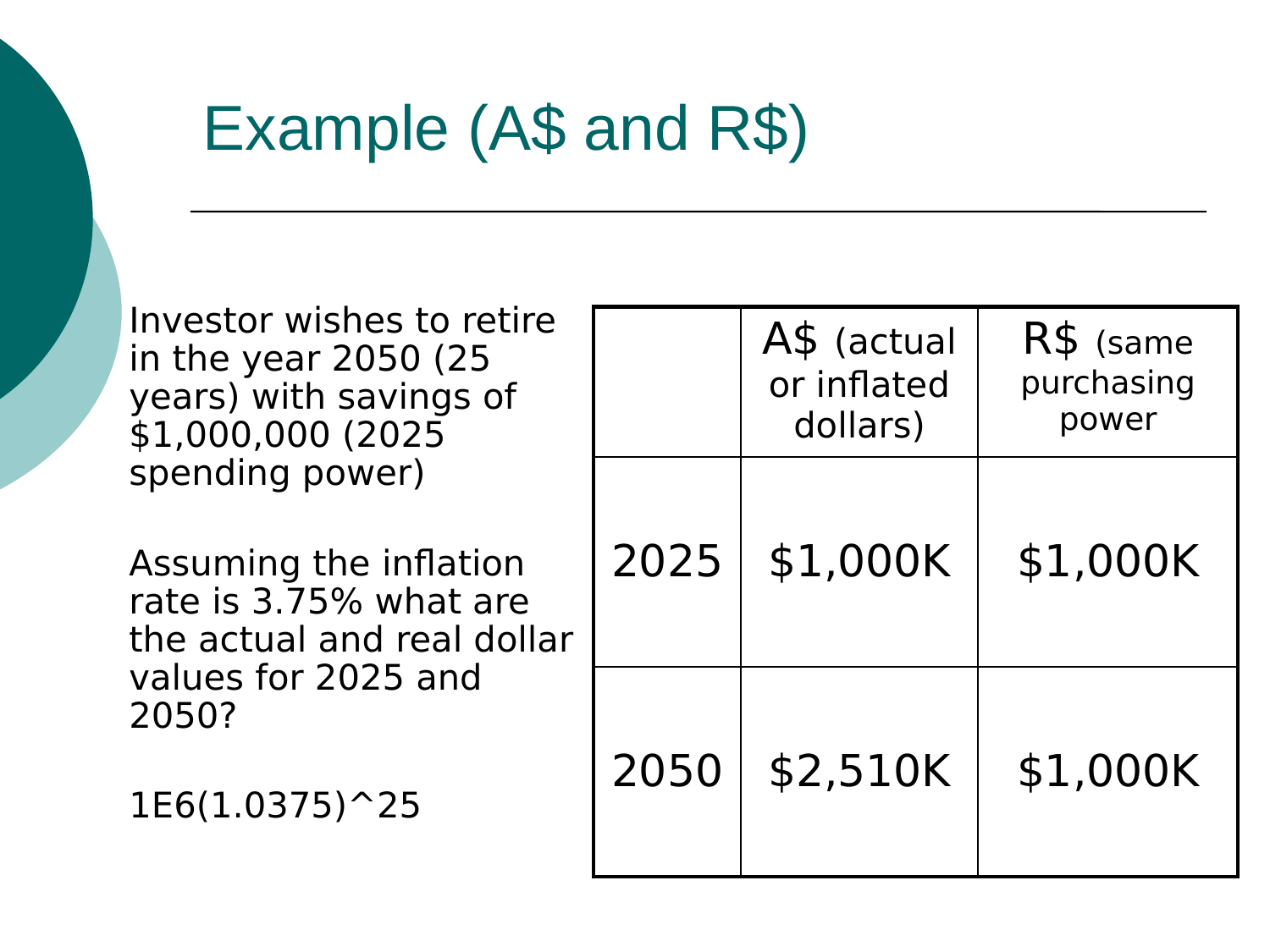

# Example (A$ and R$)
Investor wishes to retire in the year 2050 (25 years) with savings of $1,000,000 (2025 spending power)

Assuming the inflation rate is 3.75% what are the actual and real dollar values for 2025 and 2050?

1E6(1.0375)^25

|  | A$ (actual or inflated dollars) | R$ (same purchasing power |
| --- | --- | --- |
| 2025 | $1,000K | $1,000K |
| 2050 | $2,510K | $1,000K |